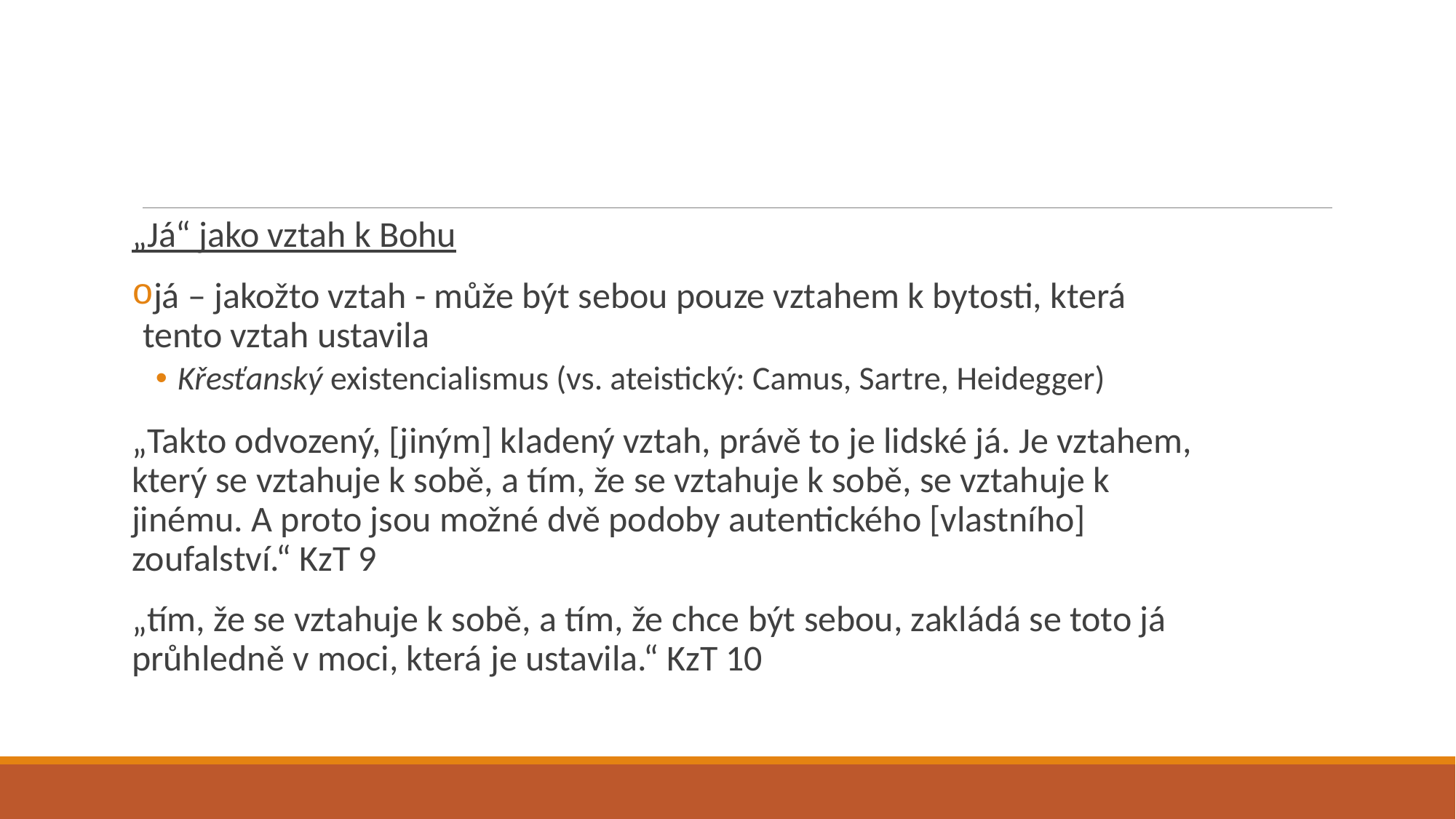

#
„Já“ jako vztah k Bohu
já – jakožto vztah - může být sebou pouze vztahem k bytosti, která tento vztah ustavila
Křesťanský existencialismus (vs. ateistický: Camus, Sartre, Heidegger)
„Takto odvozený, [jiným] kladený vztah, právě to je lidské já. Je vztahem, který se vztahuje k sobě, a tím, že se vztahuje k sobě, se vztahuje k jinému. A proto jsou možné dvě podoby autentického [vlastního] zoufalství.“ KzT 9
„tím, že se vztahuje k sobě, a tím, že chce být sebou, zakládá se toto já průhledně v moci, která je ustavila.“ KzT 10